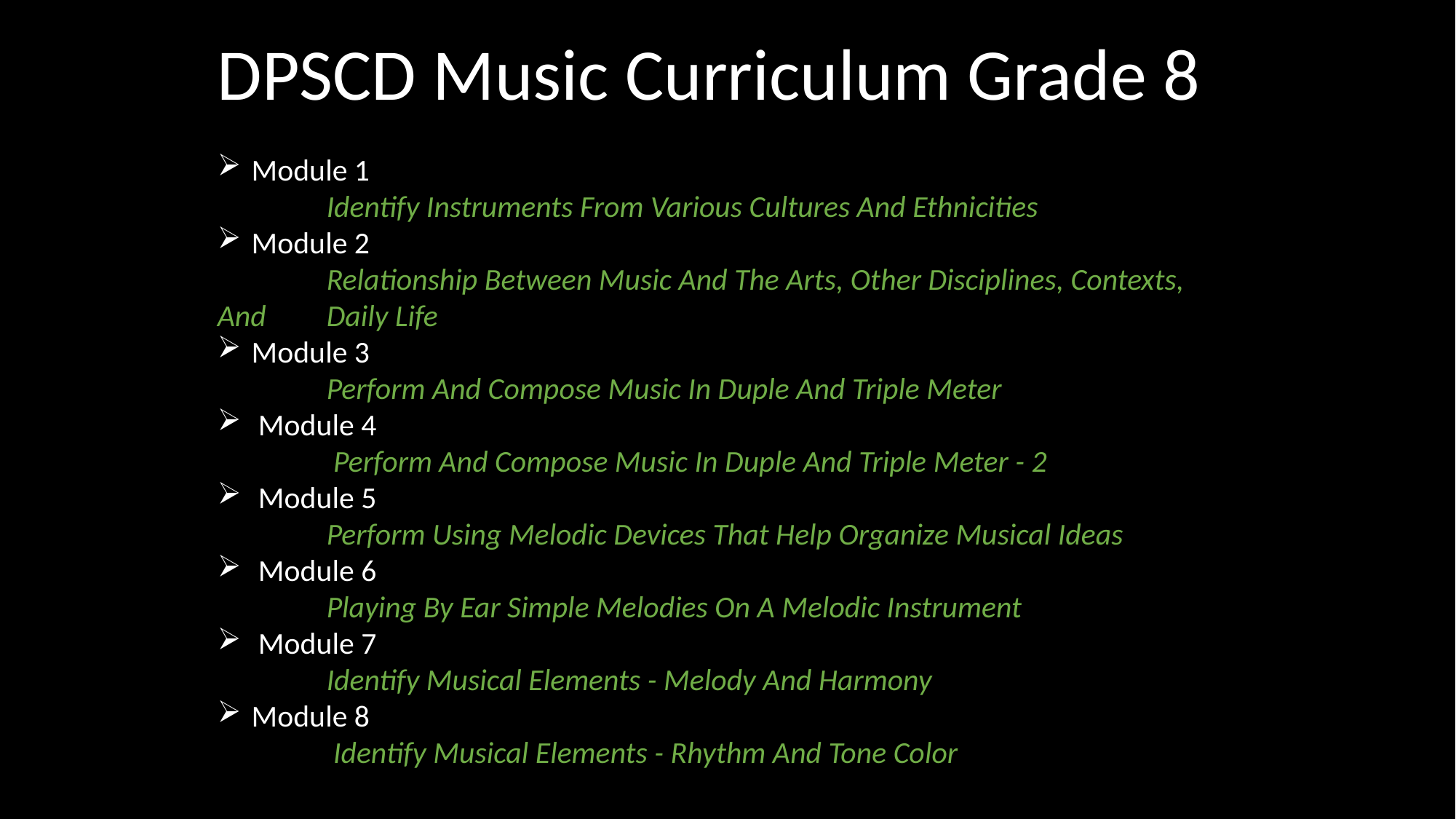

DPSCD Music Curriculum Grade 8
Module 1
	Identify Instruments From Various Cultures And Ethnicities
Module 2
	Relationship Between Music And The Arts, Other Disciplines, Contexts, And 	Daily Life
Module 3
	Perform And Compose Music In Duple And Triple Meter
Module 4
	 Perform And Compose Music In Duple And Triple Meter - 2
Module 5
	Perform Using Melodic Devices That Help Organize Musical Ideas
Module 6
	Playing By Ear Simple Melodies On A Melodic Instrument
Module 7
	Identify Musical Elements - Melody And Harmony
Module 8
	 Identify Musical Elements - Rhythm And Tone Color